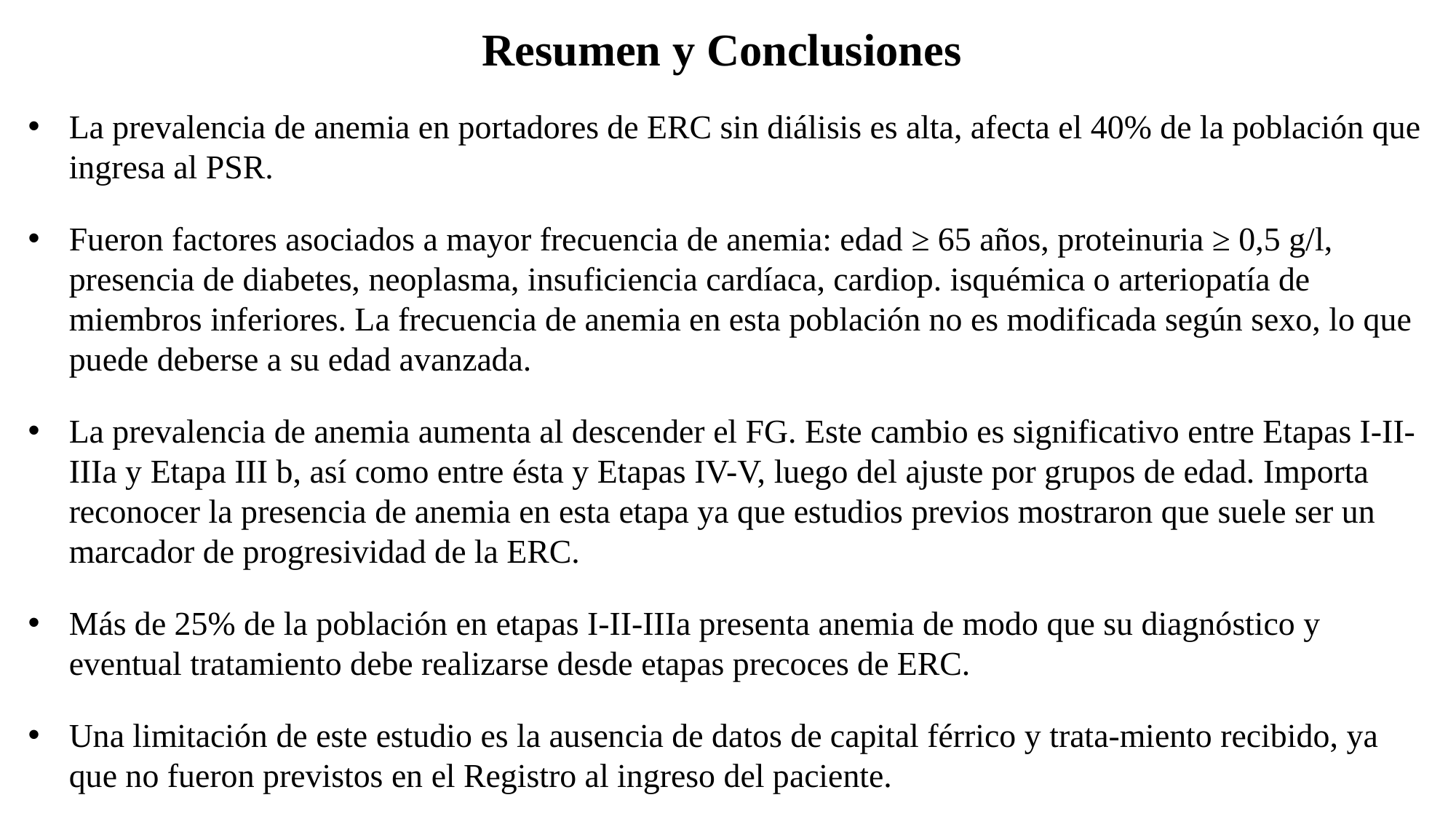

# Resumen y Conclusiones
La prevalencia de anemia en portadores de ERC sin diálisis es alta, afecta el 40% de la población que ingresa al PSR.

Fueron factores asociados a mayor frecuencia de anemia: edad ≥ 65 años, proteinuria ≥ 0,5 g/l, presencia de diabetes, neoplasma, insuficiencia cardíaca, cardiop. isquémica o arteriopatía de miembros inferiores. La frecuencia de anemia en esta población no es modificada según sexo, lo que puede deberse a su edad avanzada.

La prevalencia de anemia aumenta al descender el FG. Este cambio es significativo entre Etapas I-II-IIIa y Etapa III b, así como entre ésta y Etapas IV-V, luego del ajuste por grupos de edad. Importa reconocer la presencia de anemia en esta etapa ya que estudios previos mostraron que suele ser un marcador de progresividad de la ERC.

Más de 25% de la población en etapas I-II-IIIa presenta anemia de modo que su diagnóstico y eventual tratamiento debe realizarse desde etapas precoces de ERC.

Una limitación de este estudio es la ausencia de datos de capital férrico y trata-miento recibido, ya que no fueron previstos en el Registro al ingreso del paciente.